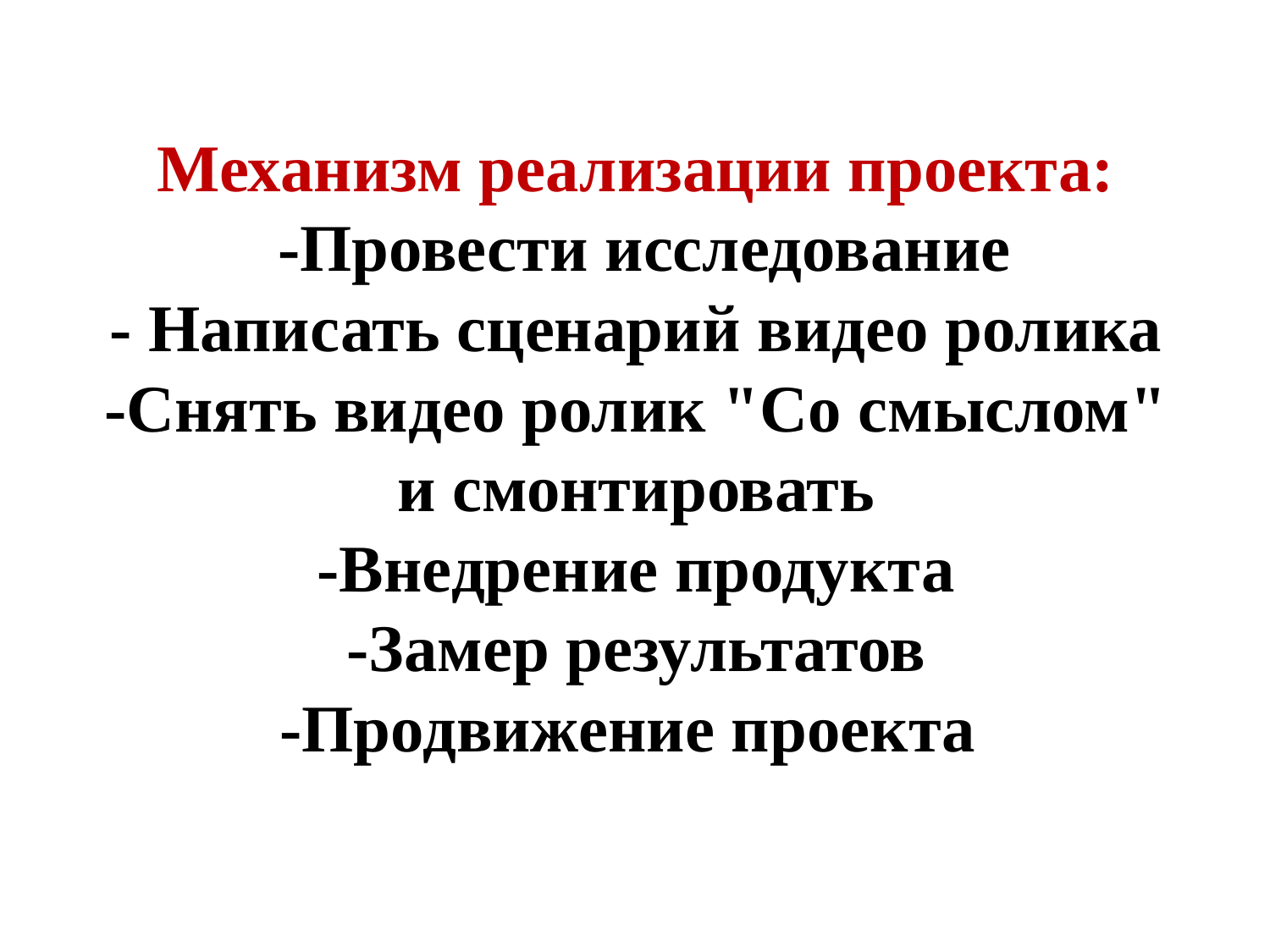

# Механизм реализации проекта: -Провести исследование - Написать сценарий видео ролика -Снять видео ролик "Со смыслом" и смонтировать -Внедрение продукта -Замер результатов -Продвижение проекта